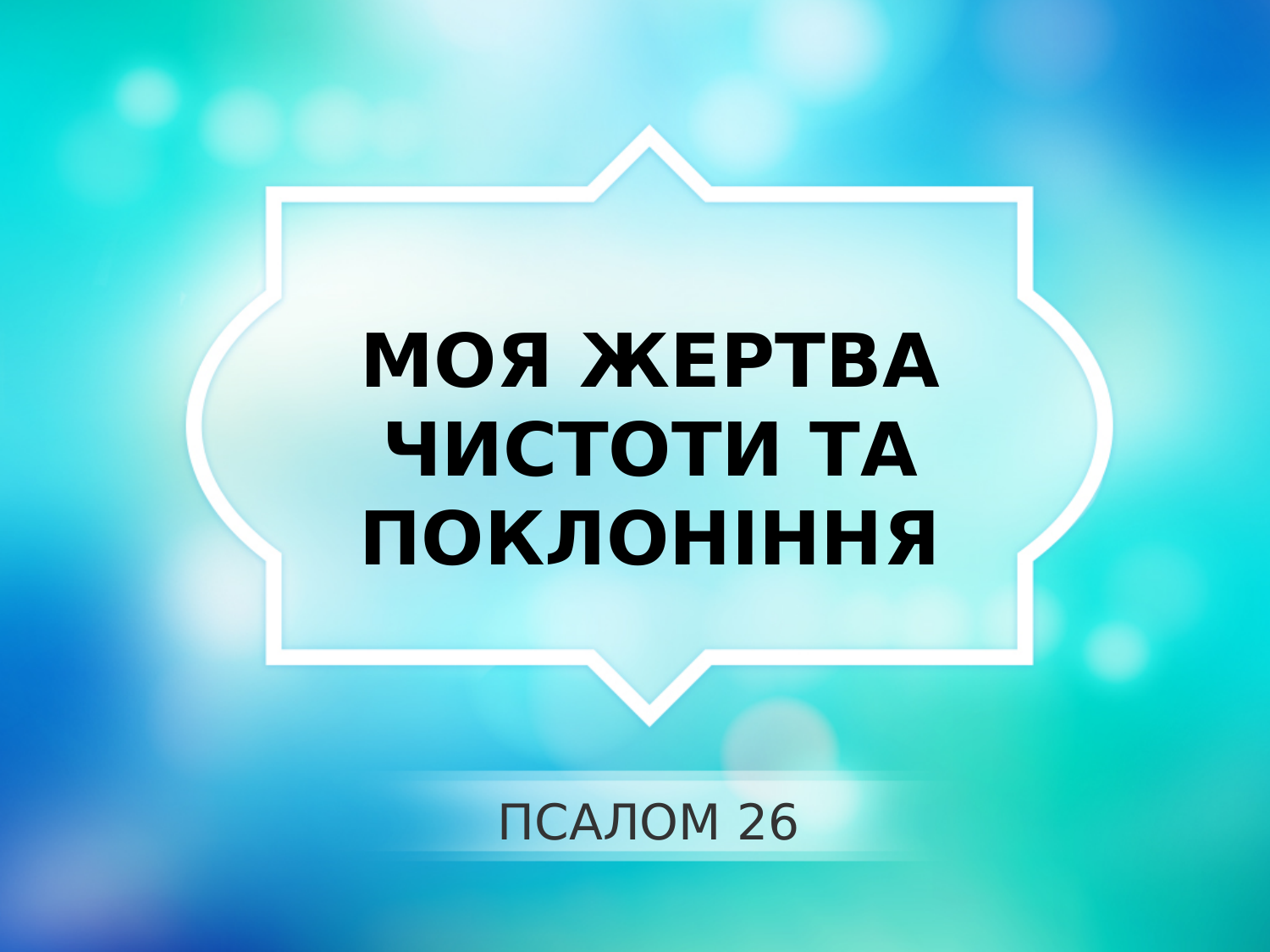

МОЯ ЖЕРТВА ЧИСТОТИ ТА ПОКЛОНІННЯ
# ПСАЛОМ 26